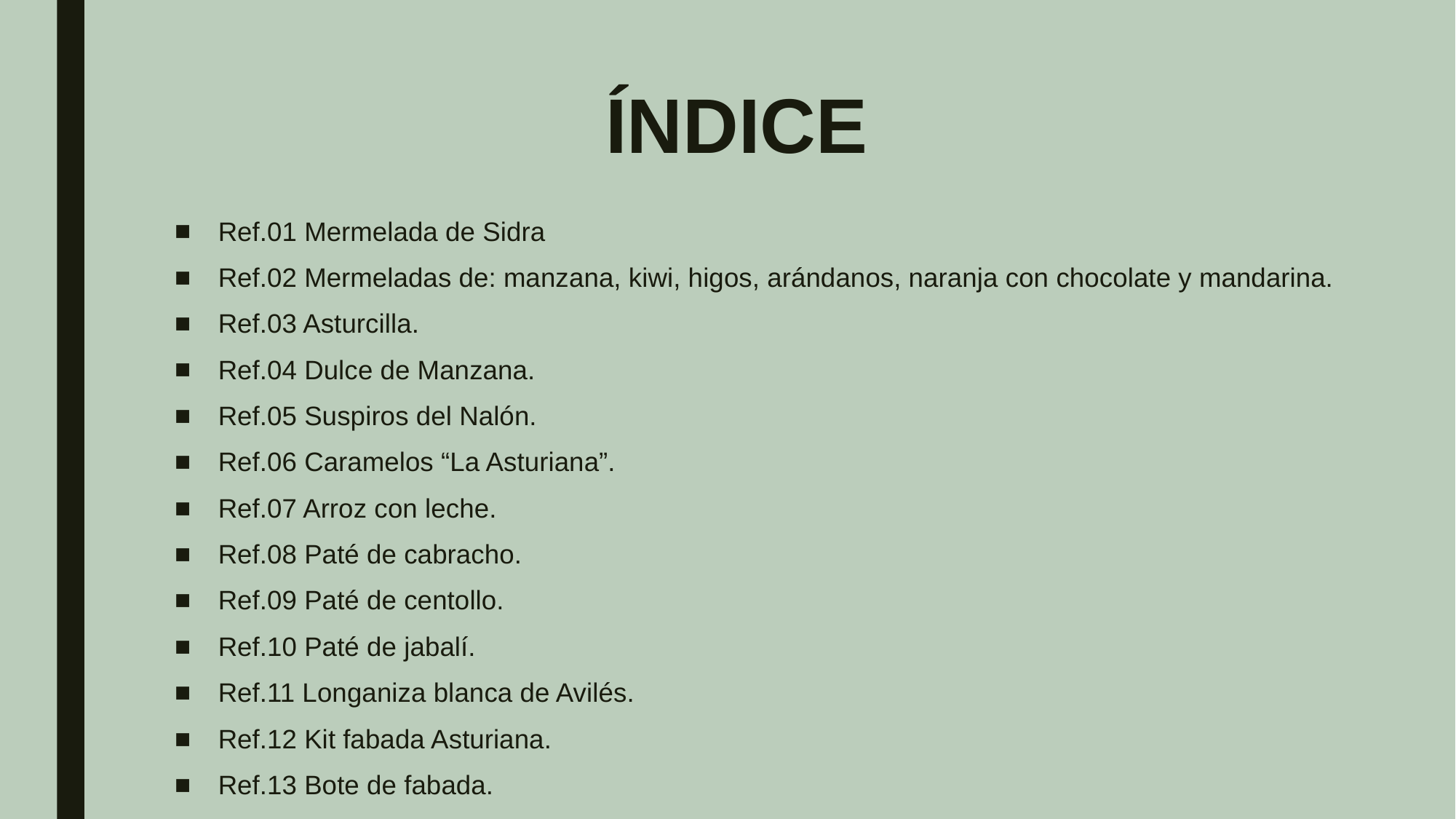

# ÍNDICE
Ref.01 Mermelada de Sidra
Ref.02 Mermeladas de: manzana, kiwi, higos, arándanos, naranja con chocolate y mandarina.
Ref.03 Asturcilla.
Ref.04 Dulce de Manzana.
Ref.05 Suspiros del Nalón.
Ref.06 Caramelos “La Asturiana”.
Ref.07 Arroz con leche.
Ref.08 Paté de cabracho.
Ref.09 Paté de centollo.
Ref.10 Paté de jabalí.
Ref.11 Longaniza blanca de Avilés.
Ref.12 Kit fabada Asturiana.
Ref.13 Bote de fabada.